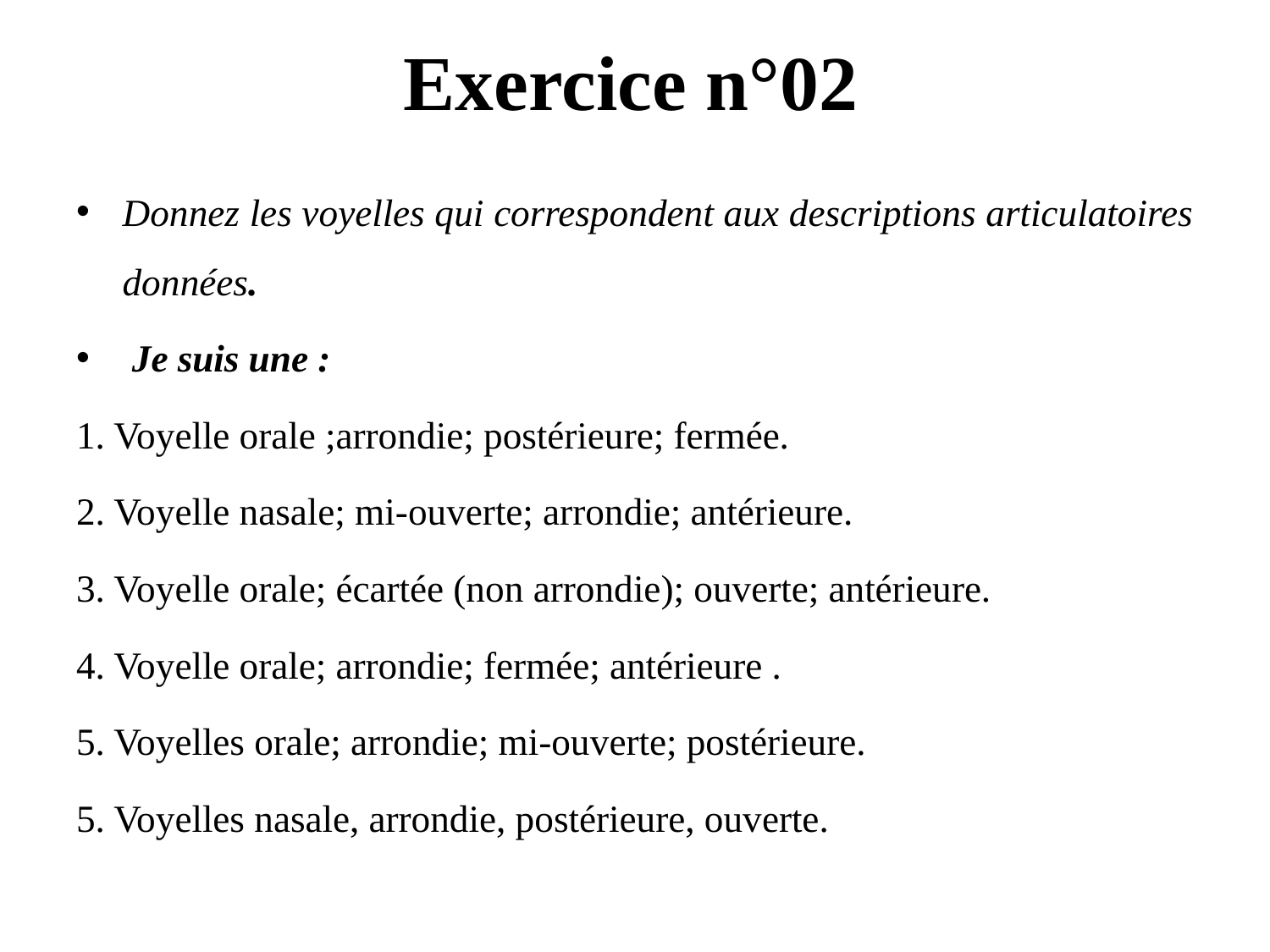

# Exercice n°02
Donnez les voyelles qui correspondent aux descriptions articulatoires données.
 Je suis une :
1. Voyelle orale ;arrondie; postérieure; fermée.
2. Voyelle nasale; mi-ouverte; arrondie; antérieure.
3. Voyelle orale; écartée (non arrondie); ouverte; antérieure.
4. Voyelle orale; arrondie; fermée; antérieure .
5. Voyelles orale; arrondie; mi-ouverte; postérieure.
5. Voyelles nasale, arrondie, postérieure, ouverte.